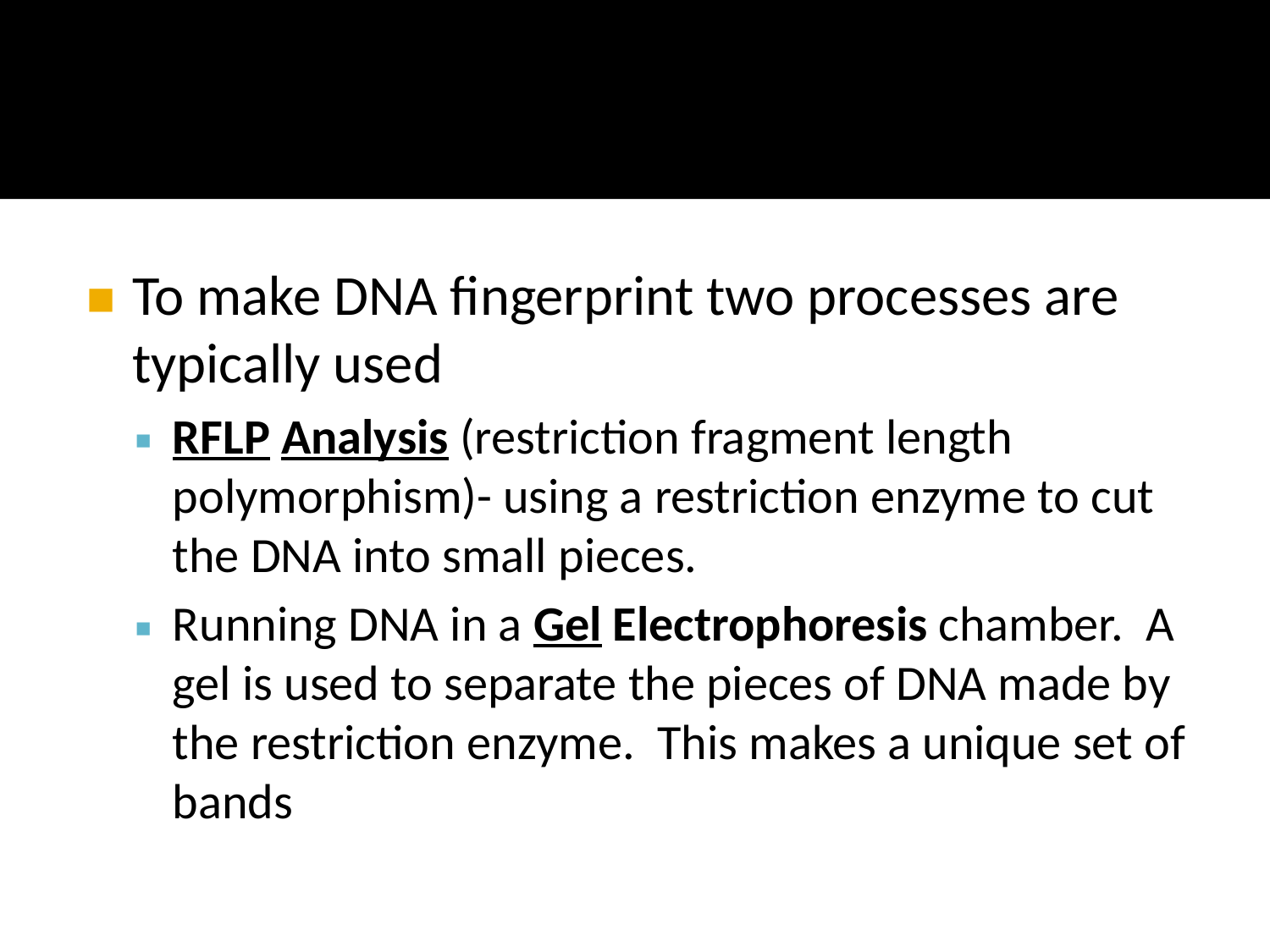

#
To make DNA fingerprint two processes are typically used
RFLP Analysis (restriction fragment length polymorphism)- using a restriction enzyme to cut the DNA into small pieces.
Running DNA in a Gel Electrophoresis chamber.  A gel is used to separate the pieces of DNA made by the restriction enzyme.  This makes a unique set of bands